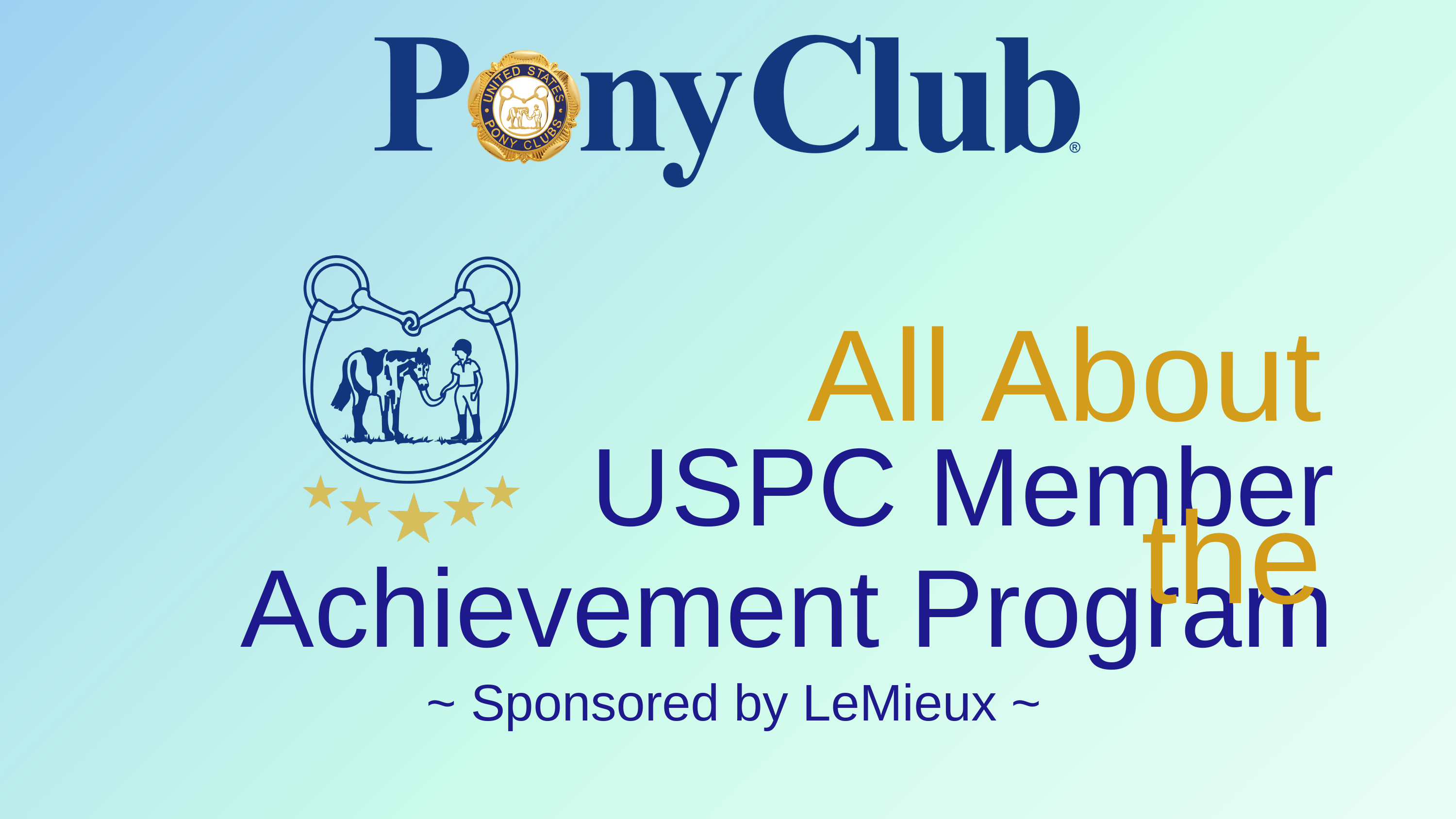

All About the
USPC Member
Achievement Program
~ Sponsored by LeMieux ~